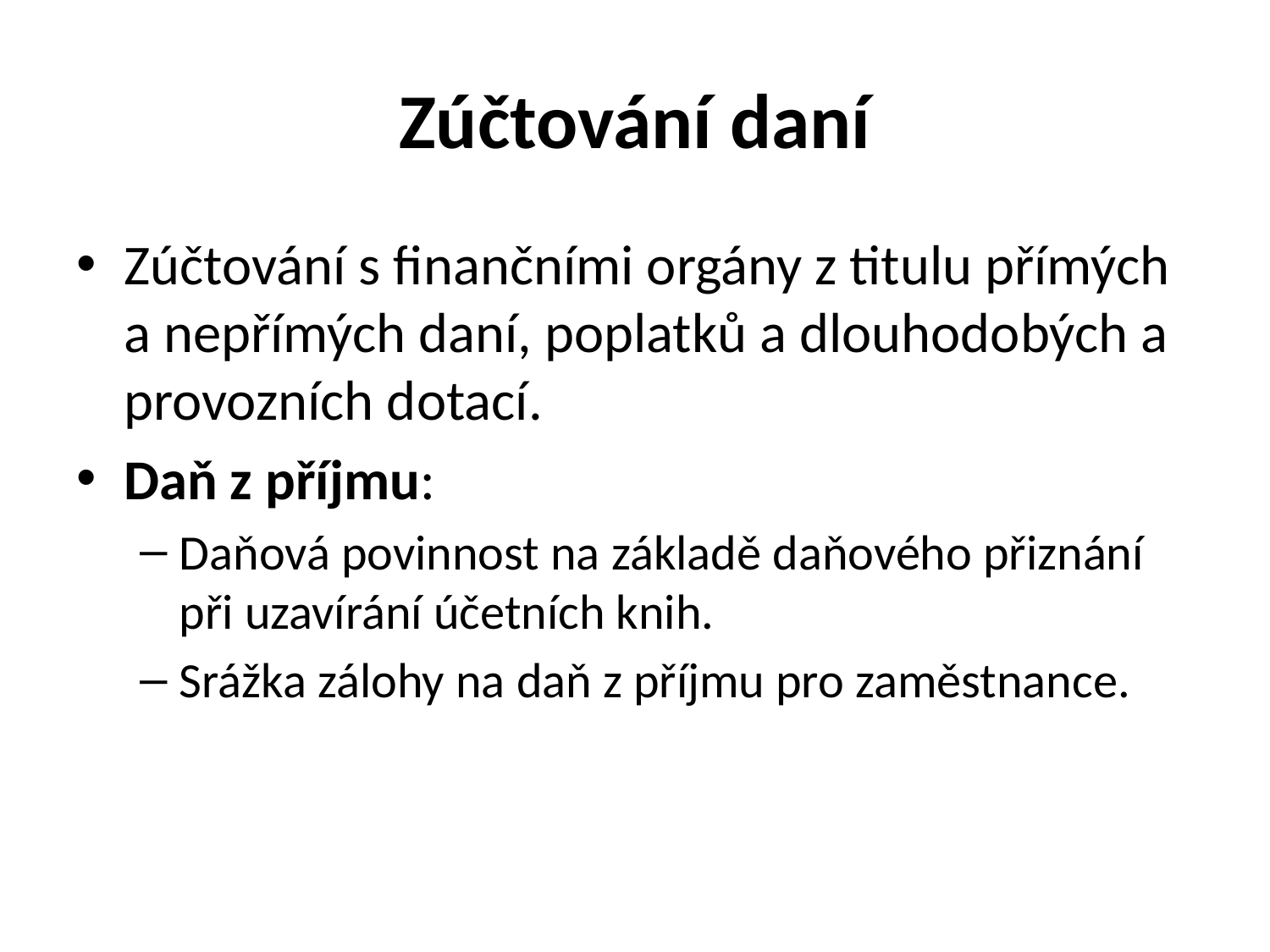

# Zúčtování daní
Zúčtování s finančními orgány z titulu přímých a nepřímých daní, poplatků a dlouhodobých a provozních dotací.
Daň z příjmu:
Daňová povinnost na základě daňového přiznání při uzavírání účetních knih.
Srážka zálohy na daň z příjmu pro zaměstnance.